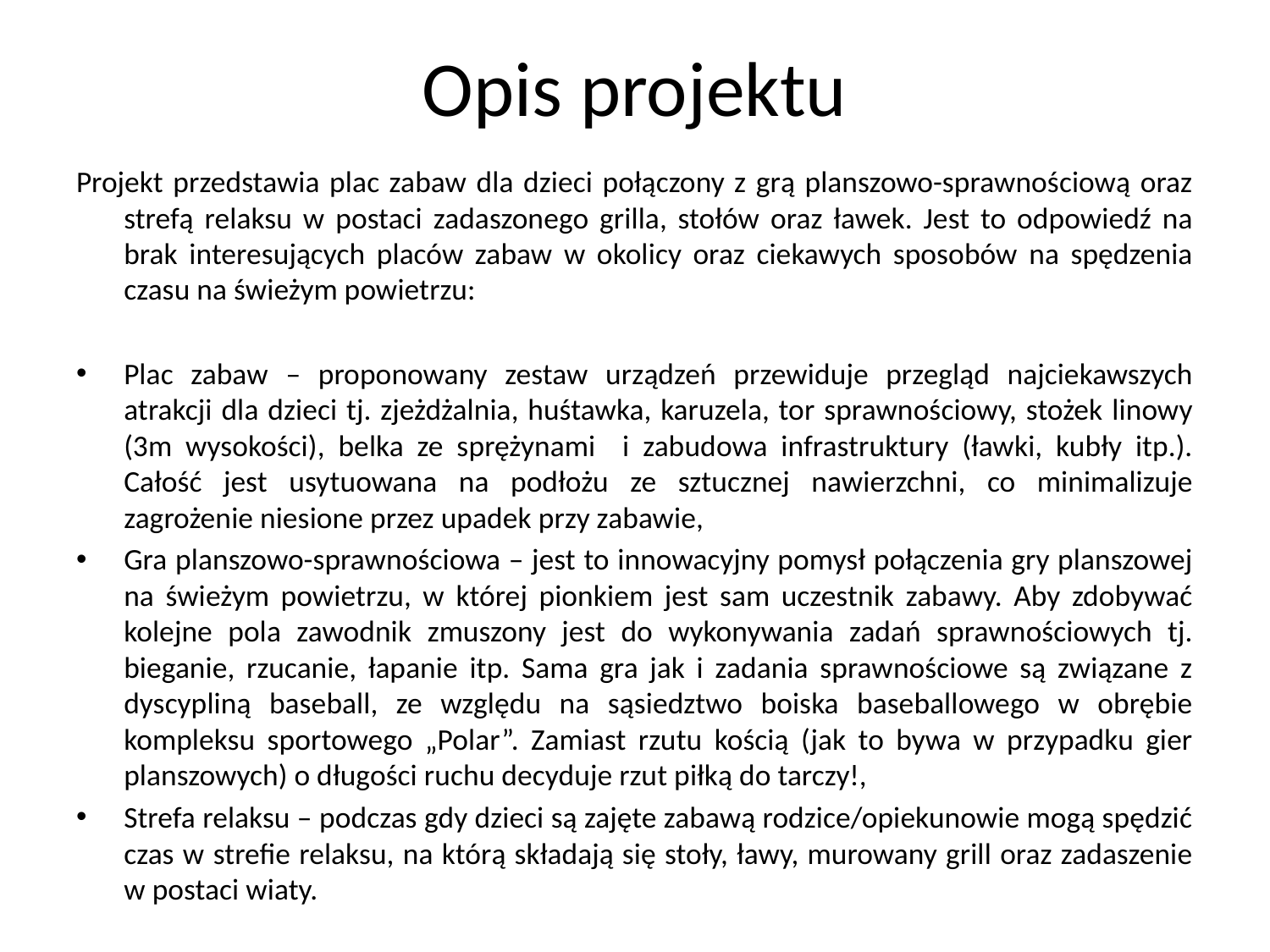

# Opis projektu
Projekt przedstawia plac zabaw dla dzieci połączony z grą planszowo-sprawnościową oraz strefą relaksu w postaci zadaszonego grilla, stołów oraz ławek. Jest to odpowiedź na brak interesujących placów zabaw w okolicy oraz ciekawych sposobów na spędzenia czasu na świeżym powietrzu:

Plac zabaw – proponowany zestaw urządzeń przewiduje przegląd najciekawszych atrakcji dla dzieci tj. zjeżdżalnia, huśtawka, karuzela, tor sprawnościowy, stożek linowy (3m wysokości), belka ze sprężynami  i zabudowa infrastruktury (ławki, kubły itp.). Całość jest usytuowana na podłożu ze sztucznej nawierzchni, co minimalizuje zagrożenie niesione przez upadek przy zabawie,
Gra planszowo-sprawnościowa – jest to innowacyjny pomysł połączenia gry planszowej na świeżym powietrzu, w której pionkiem jest sam uczestnik zabawy. Aby zdobywać kolejne pola zawodnik zmuszony jest do wykonywania zadań sprawnościowych tj. bieganie, rzucanie, łapanie itp. Sama gra jak i zadania sprawnościowe są związane z dyscypliną baseball, ze względu na sąsiedztwo boiska baseballowego w obrębie kompleksu sportowego „Polar”. Zamiast rzutu kością (jak to bywa w przypadku gier planszowych) o długości ruchu decyduje rzut piłką do tarczy!,
Strefa relaksu – podczas gdy dzieci są zajęte zabawą rodzice/opiekunowie mogą spędzić czas w strefie relaksu, na którą składają się stoły, ławy, murowany grill oraz zadaszenie w postaci wiaty.